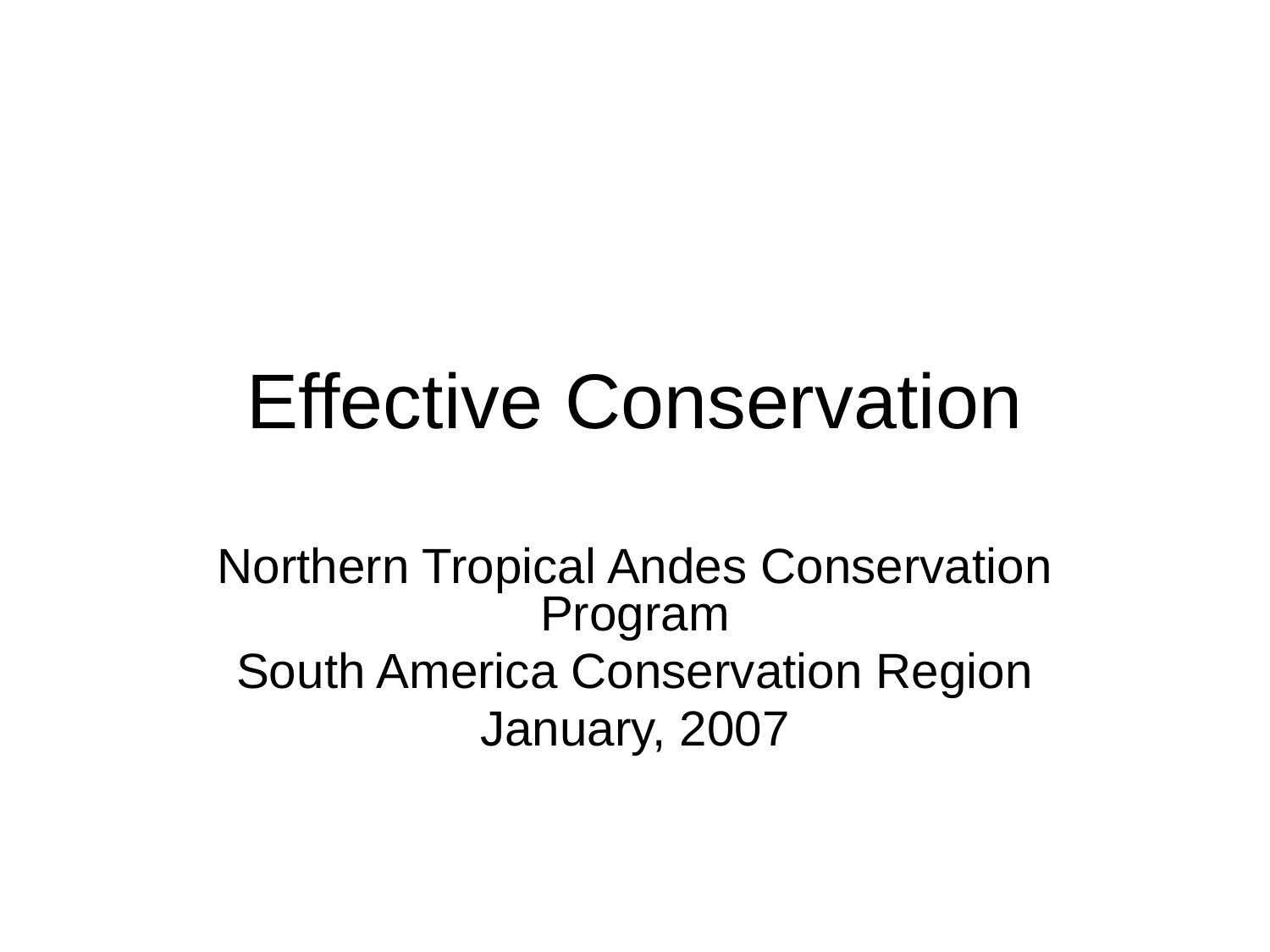

# Effective Conservation
Northern Tropical Andes Conservation Program
South America Conservation Region
January, 2007